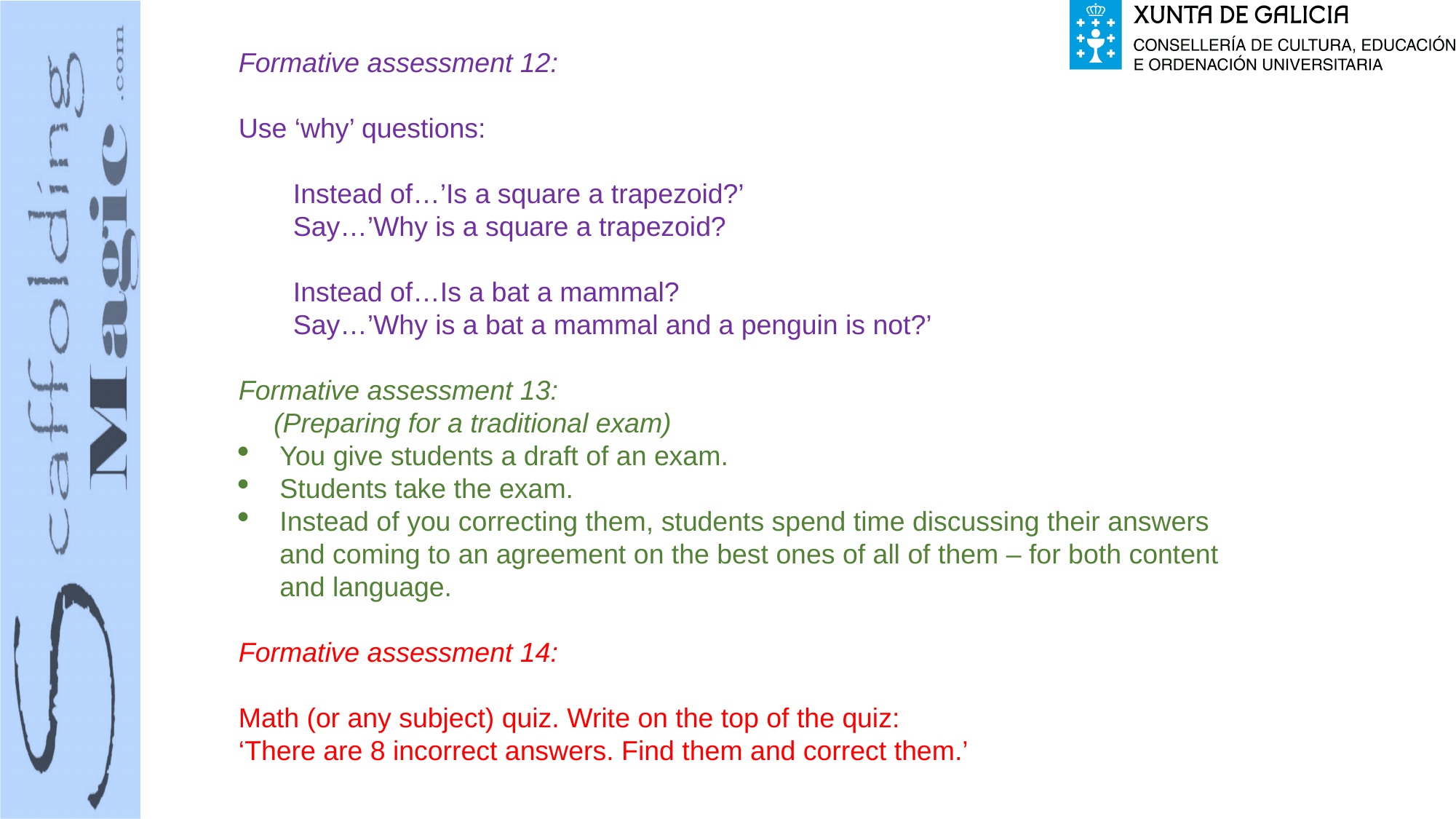

Formative assessment 12:

Use ‘why’ questions:

Instead of…’Is a square a trapezoid?’
Say…’Why is a square a trapezoid?

Instead of…Is a bat a mammal?
Say…’Why is a bat a mammal and a penguin is not?’

Formative assessment 13:
 (Preparing for a traditional exam)
You give students a draft of an exam.
Students take the exam.
Instead of you correcting them, students spend time discussing their answers and coming to an agreement on the best ones of all of them – for both content and language.

Formative assessment 14:

Math (or any subject) quiz. Write on the top of the quiz:
‘There are 8 incorrect answers. Find them and correct them.’